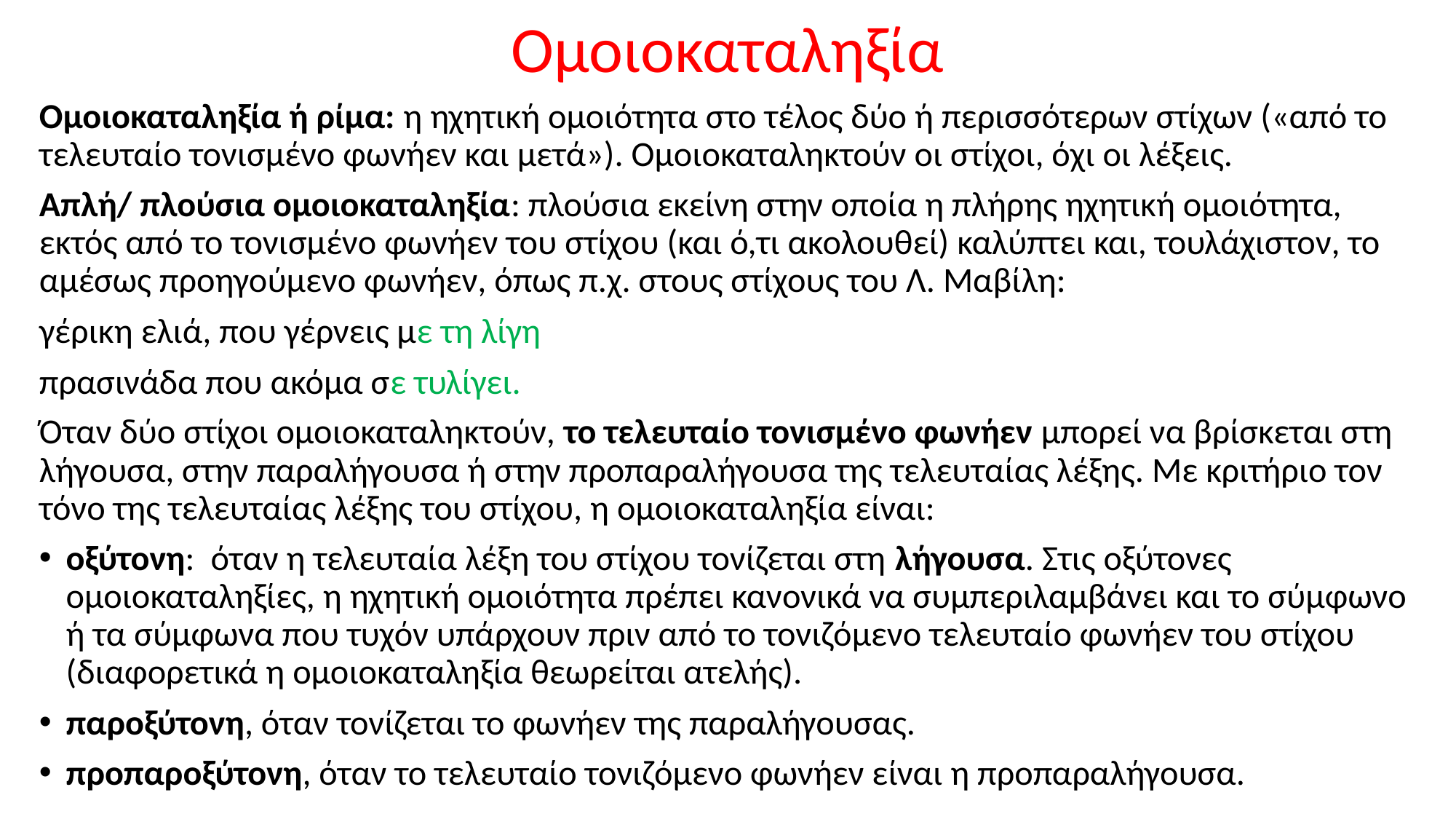

# Ομοιοκαταληξία
Ομοιοκαταληξία ή ρίμα: η ηχητική ομοιότητα στο τέλος δύο ή περισσότερων στίχων («από το τελευταίο τονισμένο φωνήεν και μετά»). Ομοιοκαταληκτούν οι στίχοι, όχι οι λέξεις.
Απλή/ πλούσια ομοιοκαταληξία: πλούσια εκείνη στην οποία η πλήρης ηχητική ομοιότητα, εκτός από το τονισμένο φωνήεν του στίχου (και ό,τι ακολουθεί) καλύπτει και, τουλάχιστον, το αμέσως προηγούμενο φωνήεν, όπως π.χ. στους στίχους του Λ. Μαβίλη:
γέρικη ελιά, που γέρνεις με τη λίγη
πρασινάδα που ακόμα σε τυλίγει.
Όταν δύο στίχοι ομοιοκαταληκτούν, το τελευταίο τονισμένο φωνήεν μπορεί να βρίσκεται στη λήγουσα, στην παραλήγουσα ή στην προπαραλήγουσα της τελευταίας λέξης. Με κριτήριο τον τόνο της τελευταίας λέξης του στίχου, η ομοιοκαταληξία είναι:
οξύτονη:  όταν η τελευταία λέξη του στίχου τονίζεται στη λήγουσα. Στις οξύτονες ομοιοκαταληξίες, η ηχητική ομοιότητα πρέπει κανονικά να συμπεριλαμβάνει και το σύμφωνο ή τα σύμφωνα που τυχόν υπάρχουν πριν από το τονιζόμενο τελευταίο φωνήεν του στίχου (διαφορετικά η ομοιοκαταληξία θεωρείται ατελής).
παροξύτονη, όταν τονίζεται το φωνήεν της παραλήγουσας.
προπαροξύτονη, όταν το τελευταίο τονιζόμενο φωνήεν είναι η προπαραλήγουσα.